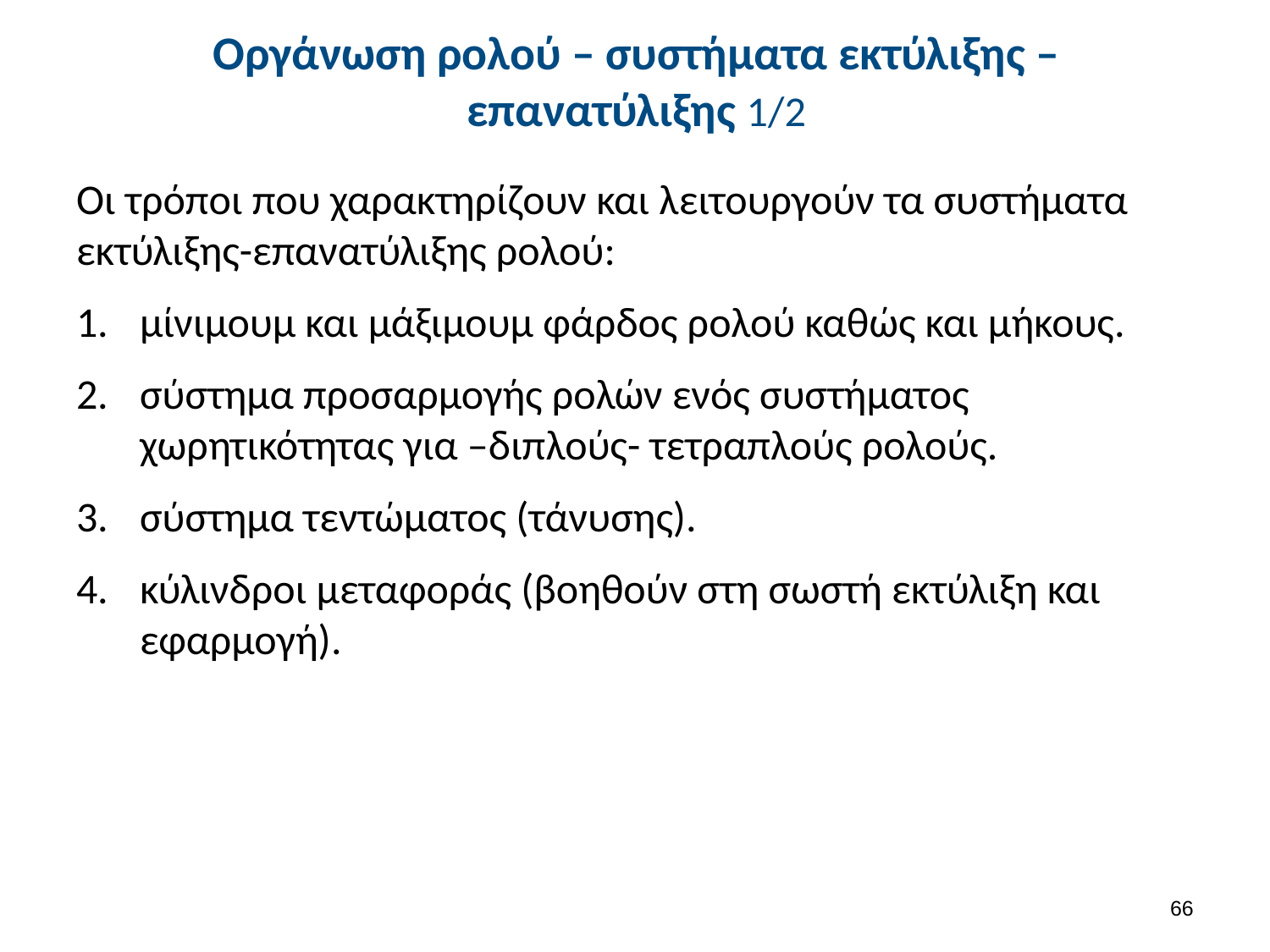

# Οργάνωση ρολού – συστήματα εκτύλιξης – επανατύλιξης 1/2
Οι τρόποι που χαρακτηρίζουν και λειτουργούν τα συστήματα εκτύλιξης-επανατύλιξης ρολού:
μίνιμουμ και μάξιμουμ φάρδος ρολού καθώς και μήκους.
σύστημα προσαρμογής ρολών ενός συστήματος χωρητικότητας για –διπλούς- τετραπλούς ρολούς.
σύστημα τεντώματος (τάνυσης).
κύλινδροι μεταφοράς (βοηθούν στη σωστή εκτύλιξη και εφαρμογή).
66